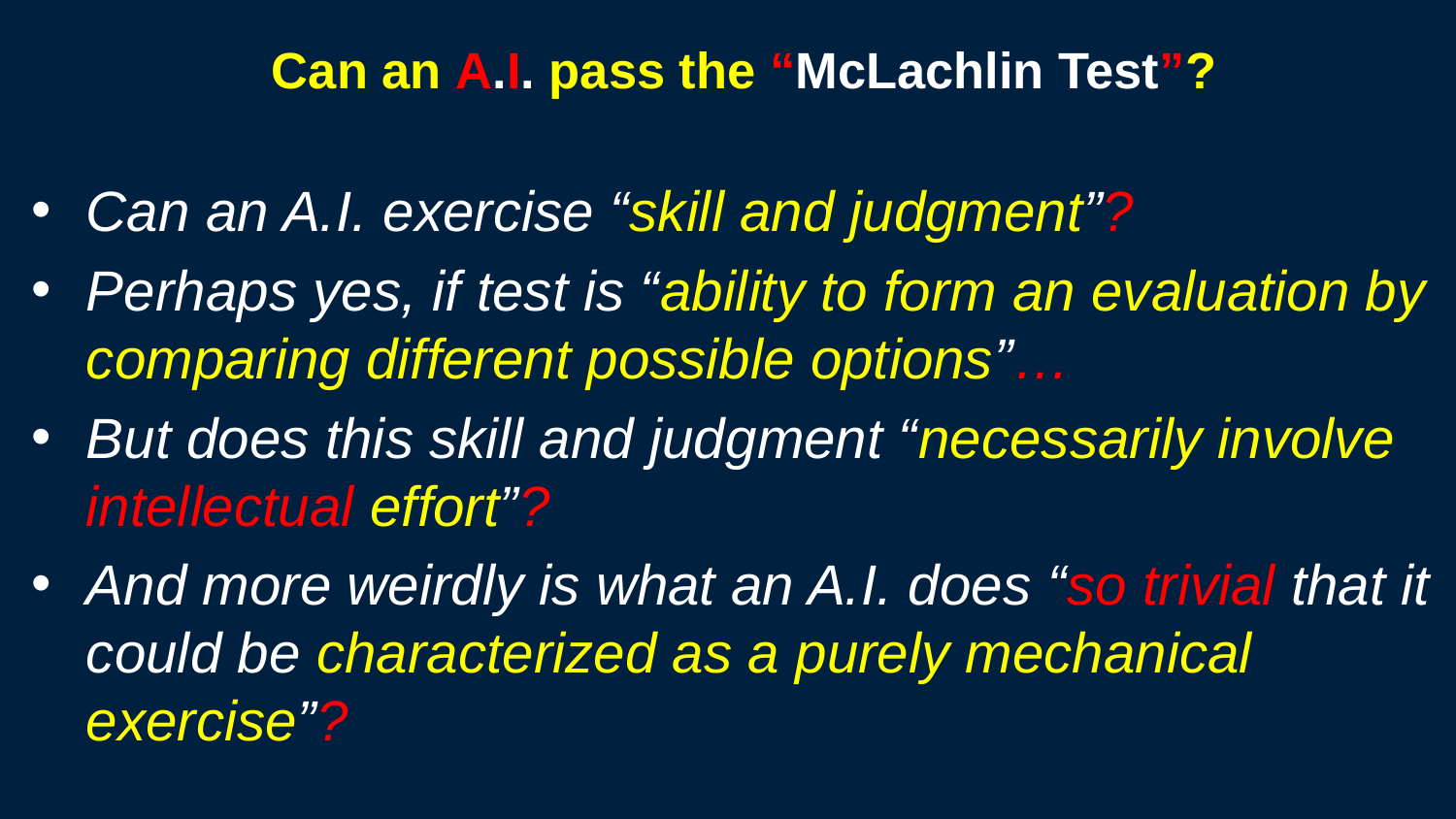

# Can an A.I. pass the “McLachlin Test”?
Can an A.I. exercise “skill and judgment”?
Perhaps yes, if test is “ability to form an evaluation by comparing different possible options”…
But does this skill and judgment “necessarily involve intellectual effort”?
And more weirdly is what an A.I. does “so trivial that it could be characterized as a purely mechanical exercise”?